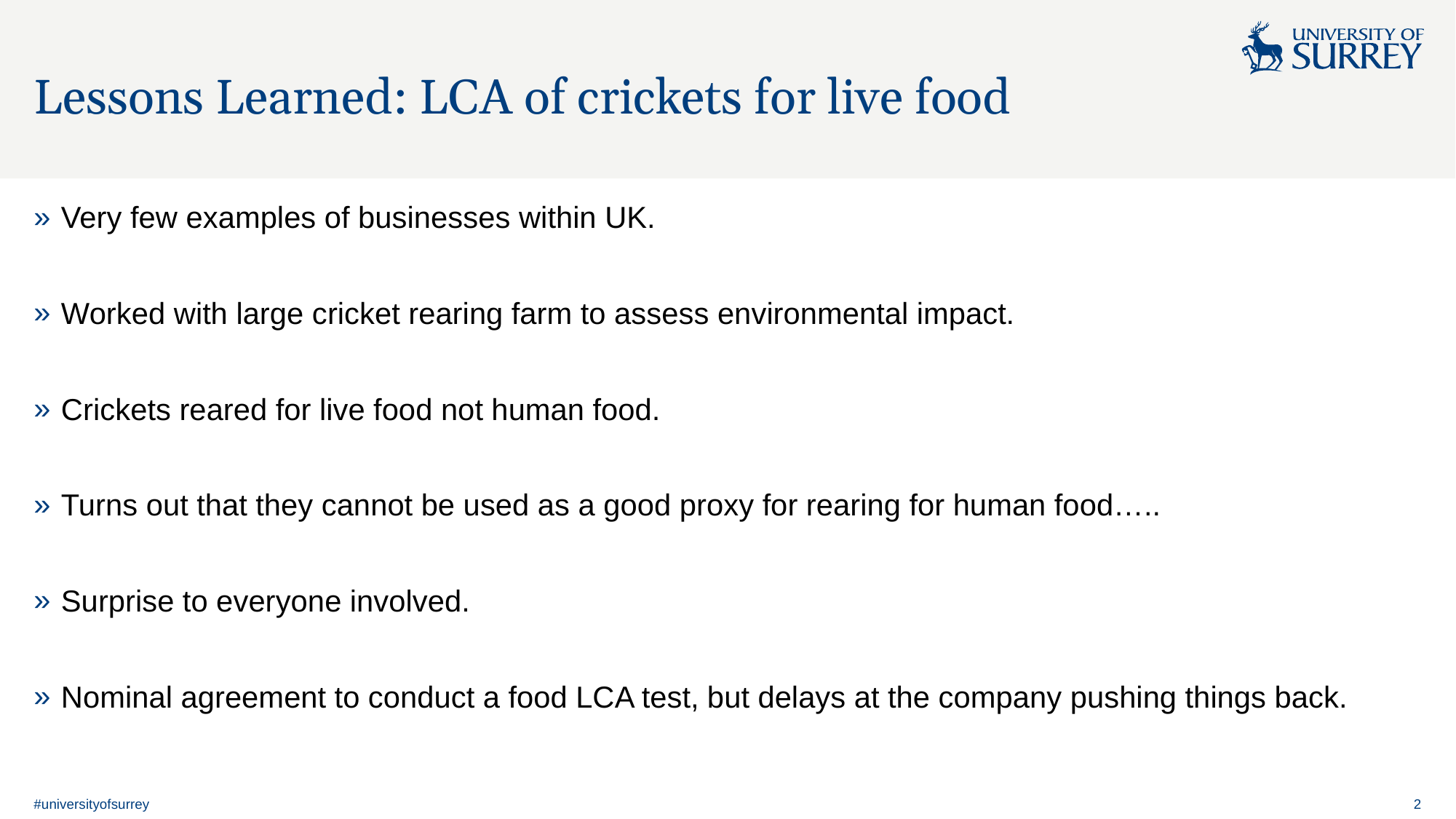

# Lessons Learned: LCA of crickets for live food
Very few examples of businesses within UK.

Worked with large cricket rearing farm to assess environmental impact.

Crickets reared for live food not human food.

Turns out that they cannot be used as a good proxy for rearing for human food…..

Surprise to everyone involved.

Nominal agreement to conduct a food LCA test, but delays at the company pushing things back.
#universityofsurrey
2